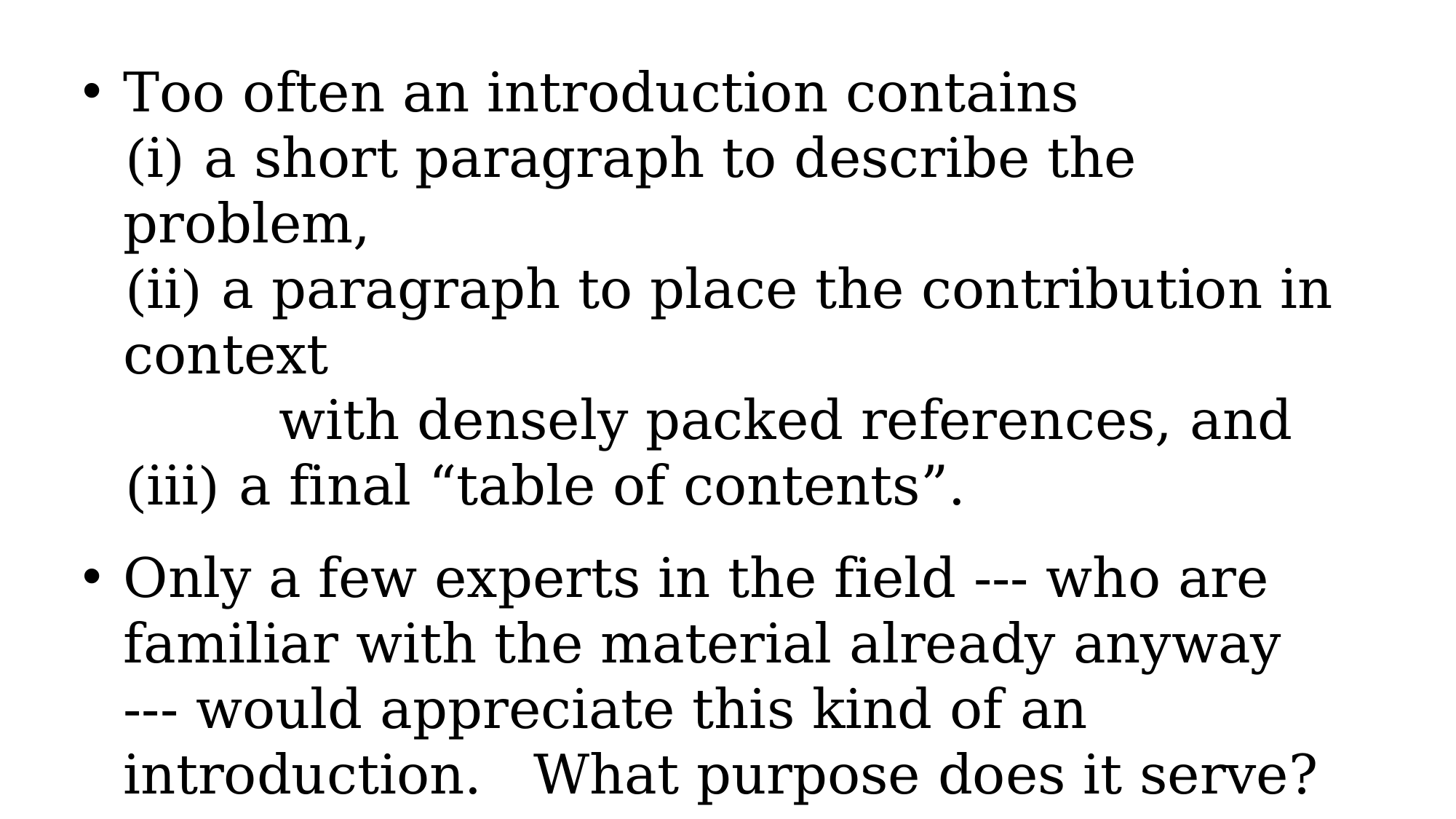

Too often an introduction contains
(i) a short paragraph to describe the problem,
(ii) a paragraph to place the contribution in context
         with densely packed references, and
(iii) a final “table of contents”.
Only a few experts in the field --- who are familiar with the material already anyway --- would appreciate this kind of an introduction.   What purpose does it serve?
There is nothing wrong to write for experts, though.